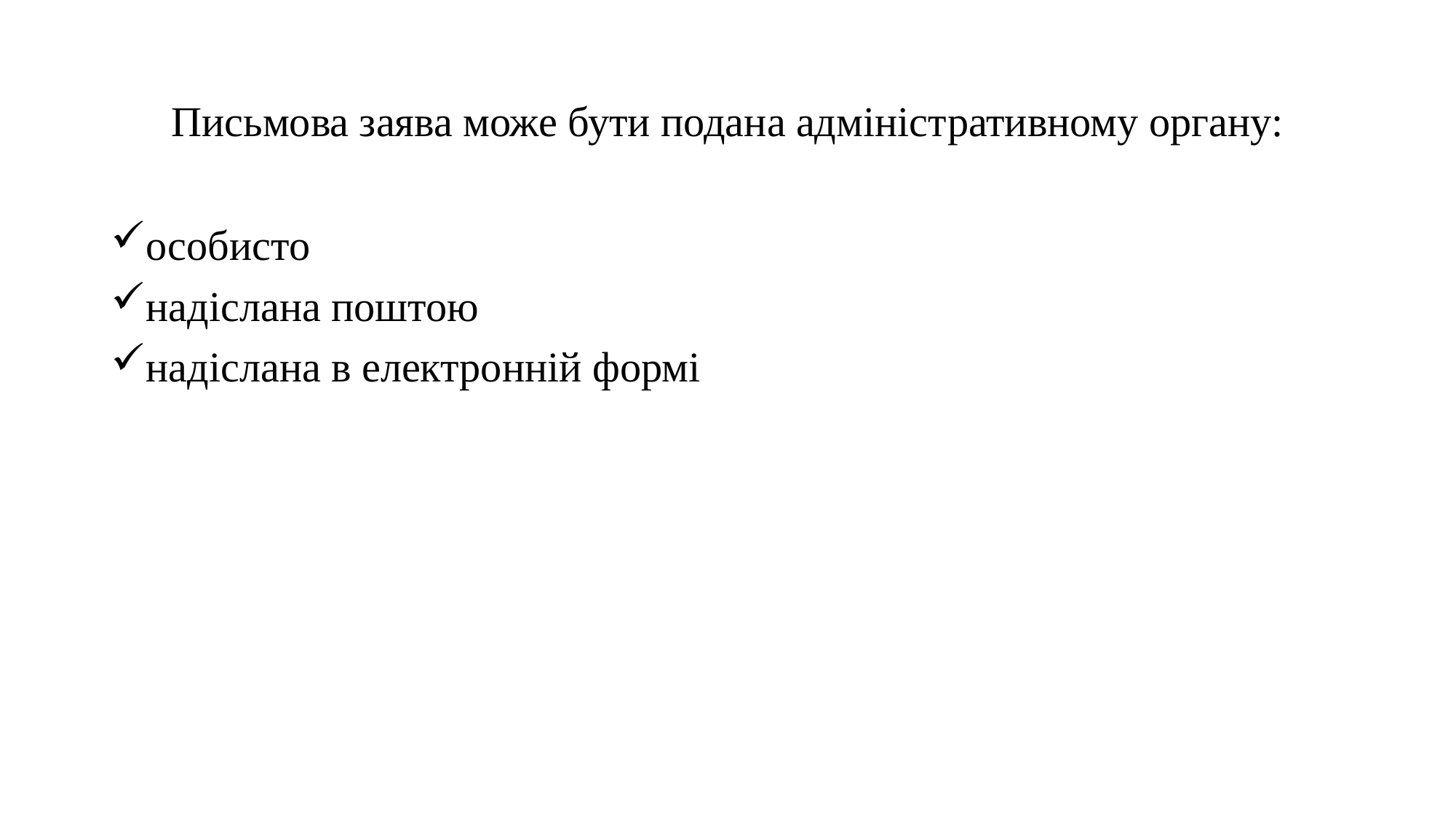

# Письмова заява може бути подана адміністративному органу:
особисто
надіслана поштою
надіслана в електронній формі